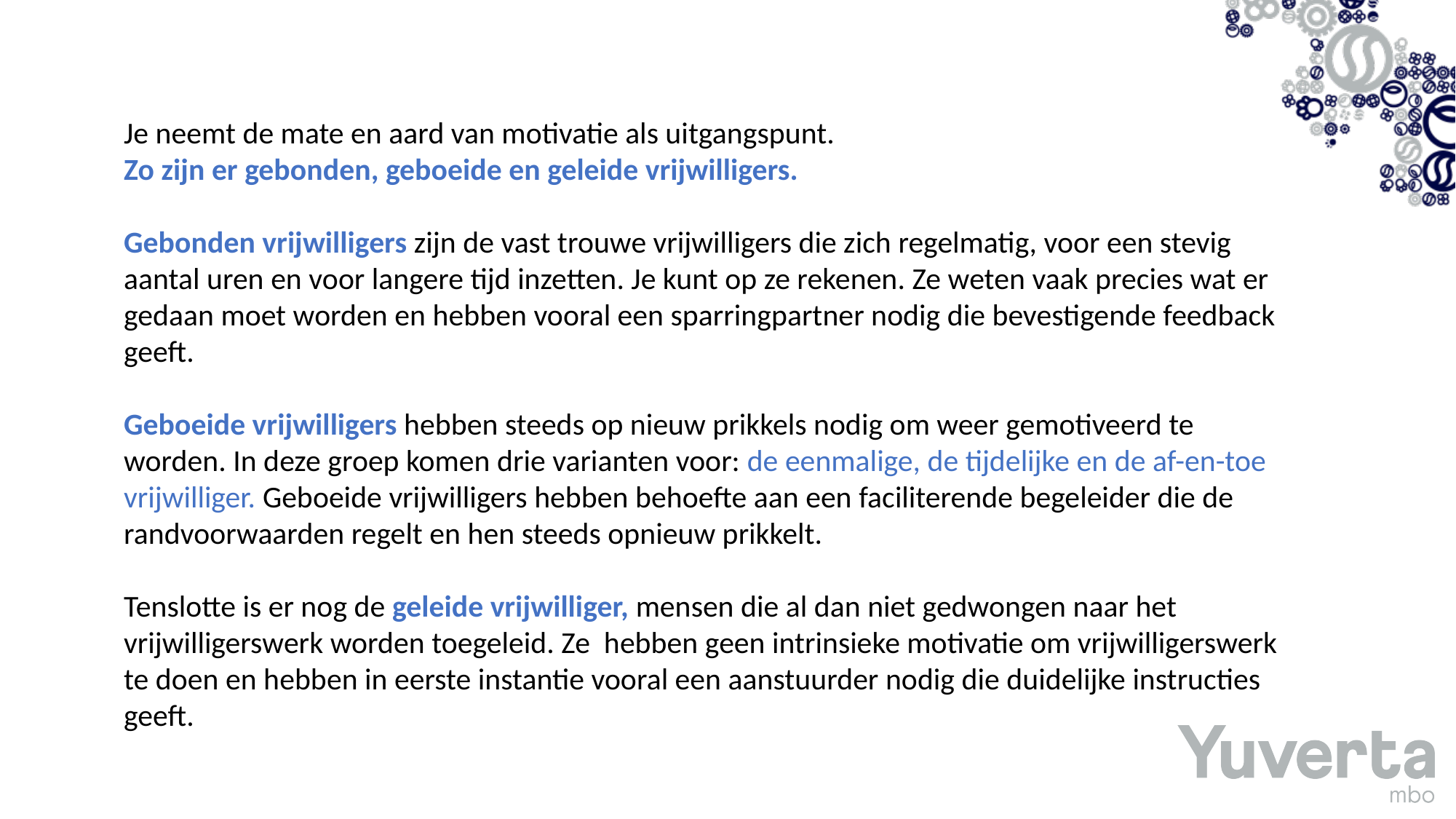

Je neemt de mate en aard van motivatie als uitgangspunt.
Zo zijn er gebonden, geboeide en geleide vrijwilligers.

Gebonden vrijwilligers zijn de vast trouwe vrijwilligers die zich regelmatig, voor een stevig aantal uren en voor langere tijd inzetten. Je kunt op ze rekenen. Ze weten vaak precies wat er gedaan moet worden en hebben vooral een sparringpartner nodig die bevestigende feedback geeft.

Geboeide vrijwilligers hebben steeds op nieuw prikkels nodig om weer gemotiveerd te worden. In deze groep komen drie varianten voor: de eenmalige, de tijdelijke en de af-en-toe vrijwilliger. Geboeide vrijwilligers hebben behoefte aan een faciliterende begeleider die de randvoorwaarden regelt en hen steeds opnieuw prikkelt.

Tenslotte is er nog de geleide vrijwilliger, mensen die al dan niet gedwongen naar het vrijwilligerswerk worden toegeleid. Ze  hebben geen intrinsieke motivatie om vrijwilligerswerk te doen en hebben in eerste instantie vooral een aanstuurder nodig die duidelijke instructies geeft.